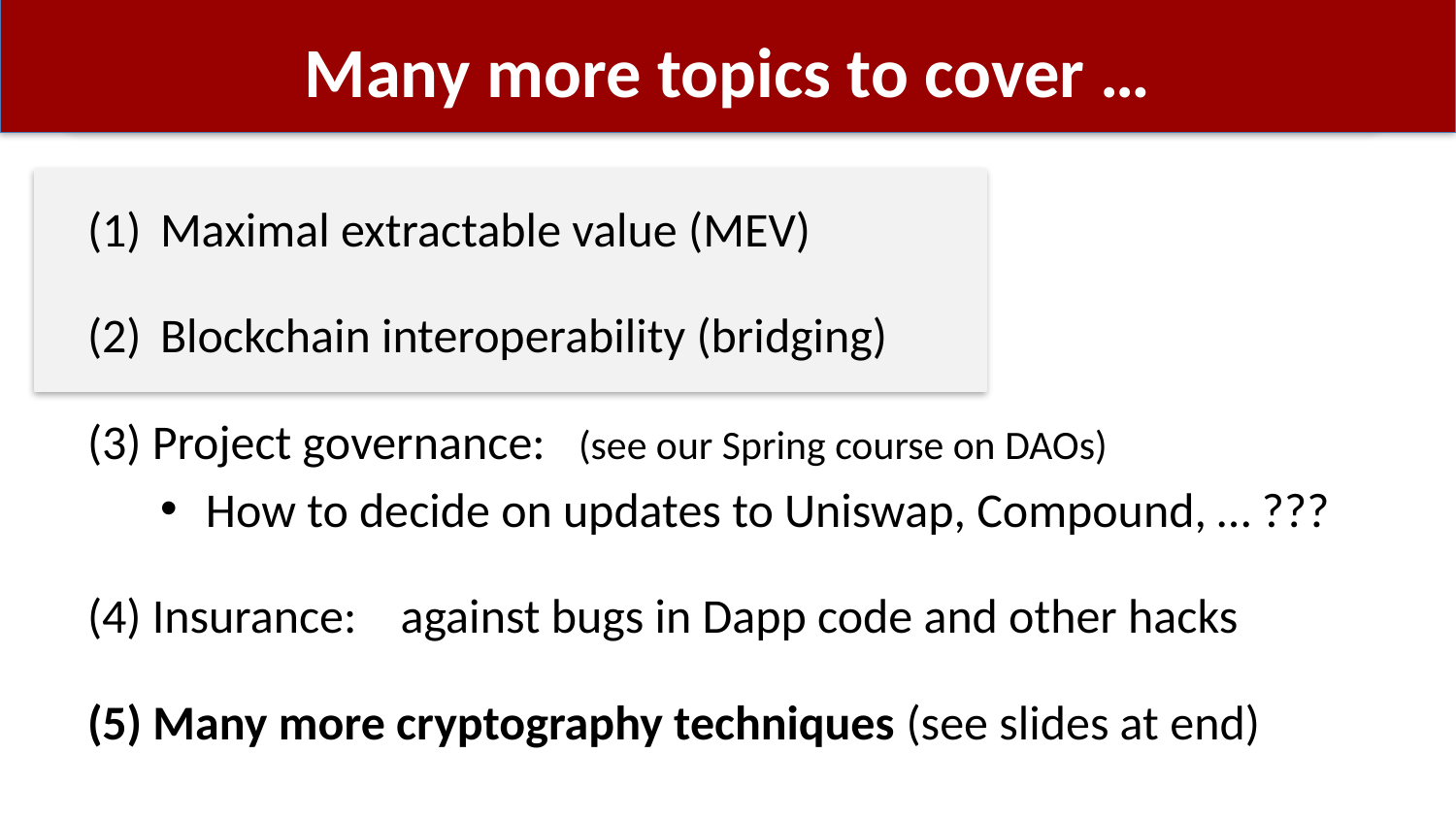

# Many more topics to cover …

Maximal extractable value (MEV)
Blockchain interoperability (bridging)
(3) Project governance:   (see our Spring course on DAOs)
How to decide on updates to Uniswap, Compound, … ???
(4) Insurance:    against bugs in Dapp code and other hacks
(5) Many more cryptography techniques (see slides at end)